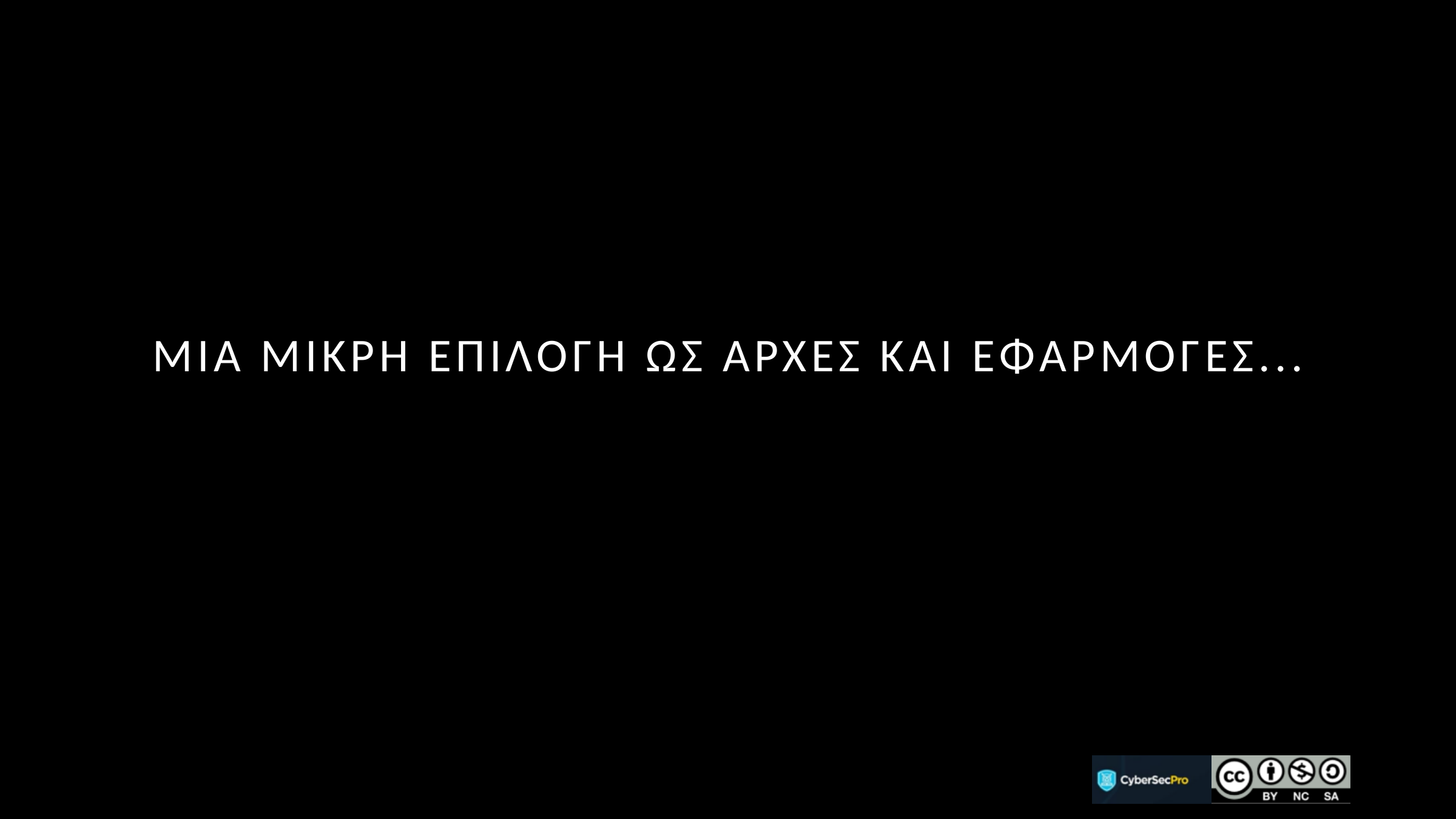

# Μια μικρή επιλογή ως αρχές και εφαρμογές...